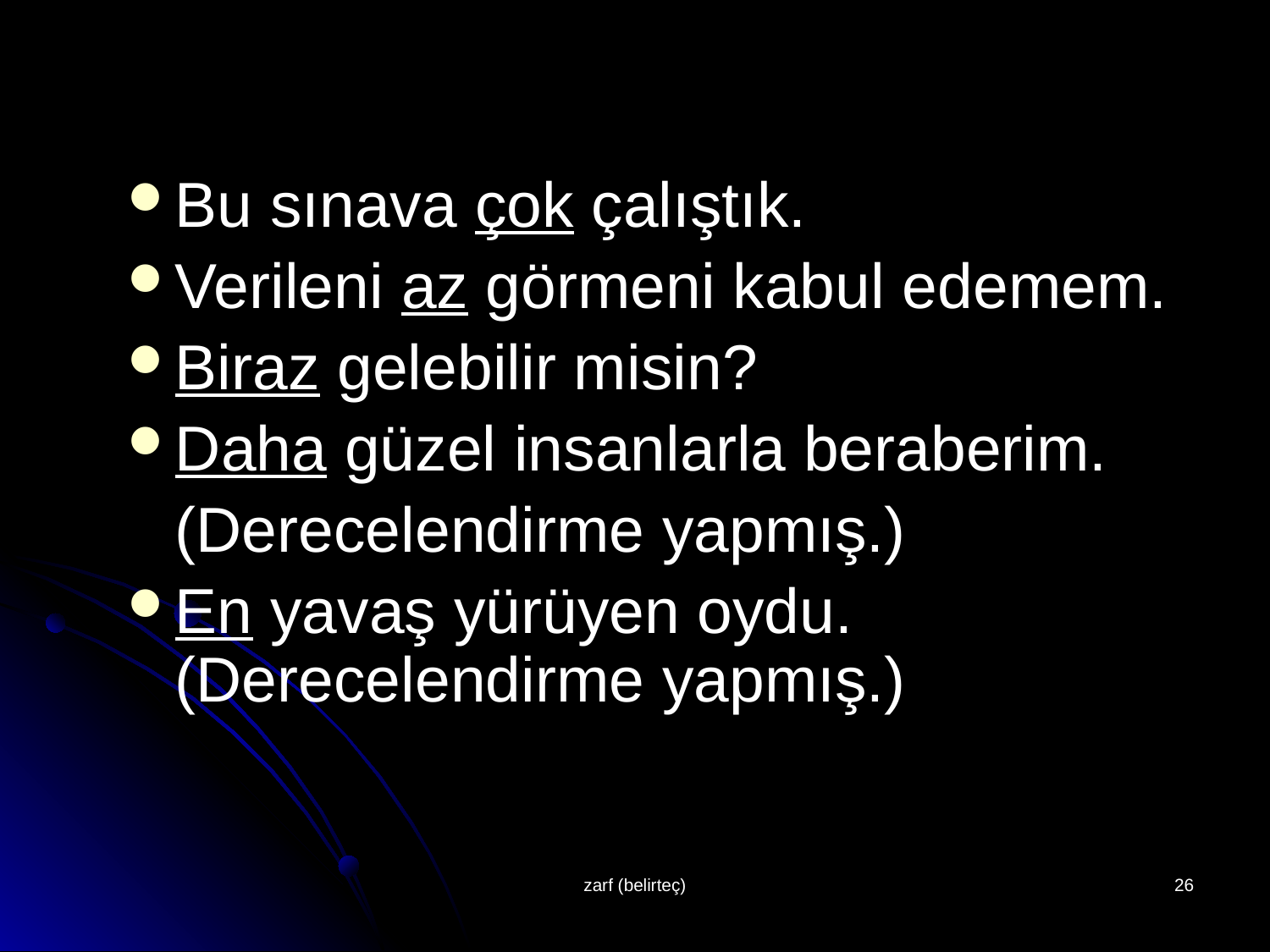

#
Bu sınava çok çalıştık.
Verileni az görmeni kabul edemem.
Biraz gelebilir misin?
Daha güzel insanlarla beraberim.
	(Derecelendirme yapmış.)
En yavaş yürüyen oydu. (Derecelendirme yapmış.)
zarf (belirteç)
26